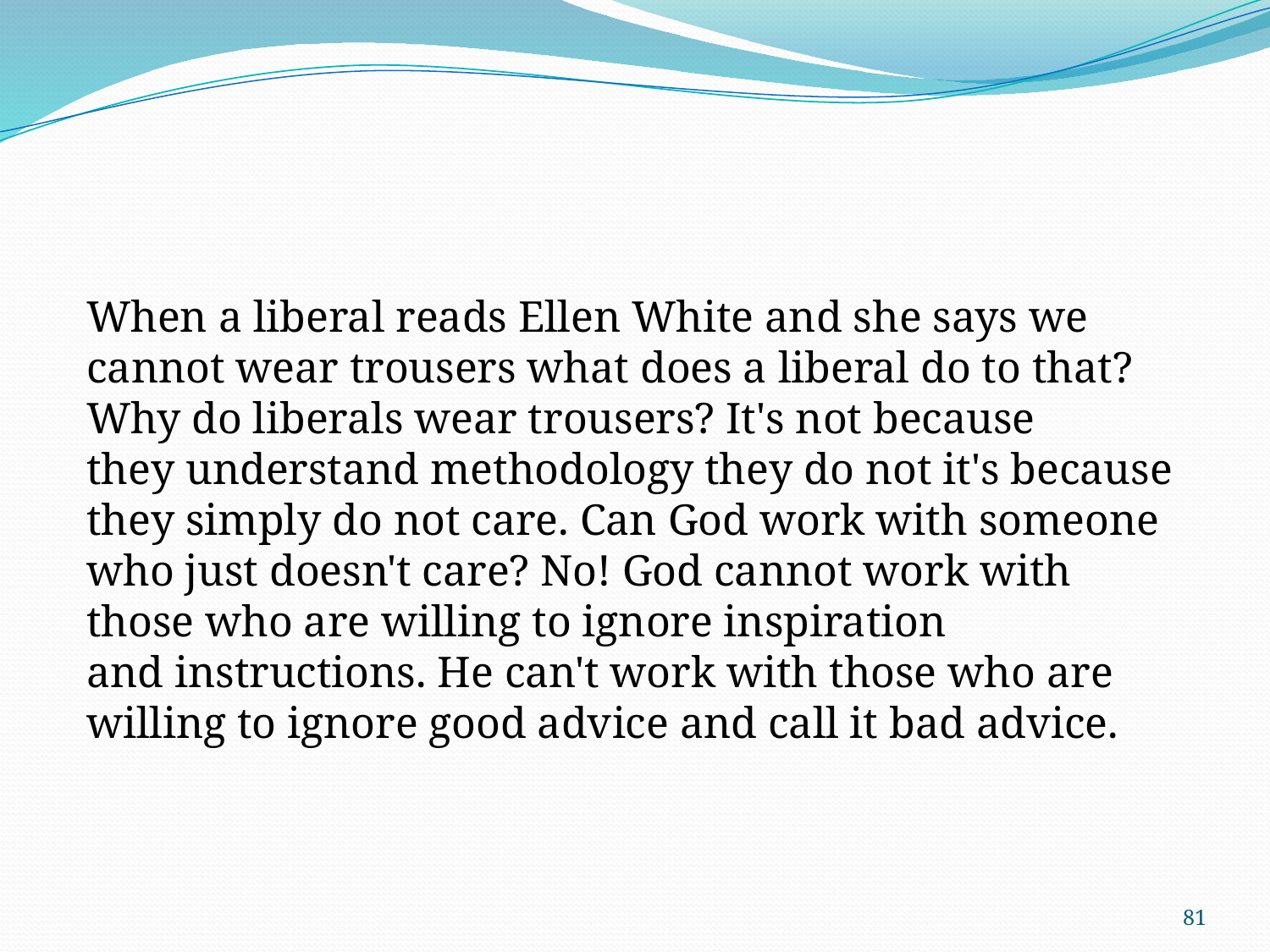

When a liberal reads Ellen White and she says we cannot wear trousers what does a liberal do to that? Why do liberals wear trousers? It's not because they understand methodology they do not it's because they simply do not care. Can God work with someone who just doesn't care? No! God cannot work with those who are willing to ignore inspiration and instructions. He can't work with those who are willing to ignore good advice and call it bad advice.

81